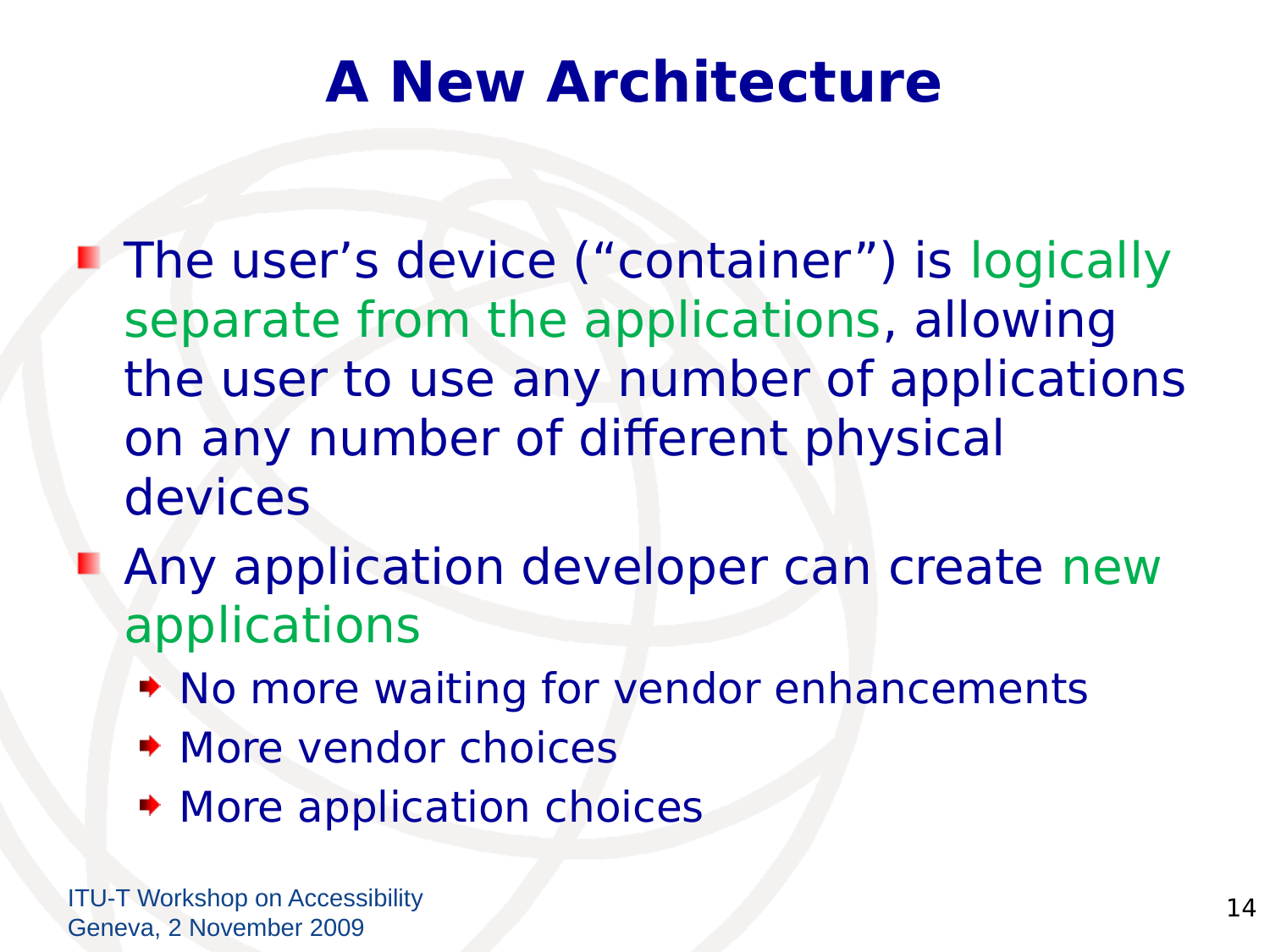

# A New Architecture
The user’s device (“container”) is logically separate from the applications, allowing the user to use any number of applications on any number of different physical devices
Any application developer can create new applications
No more waiting for vendor enhancements
More vendor choices
More application choices
ITU-T Workshop on Accessibility
Geneva, 2 November 2009
14